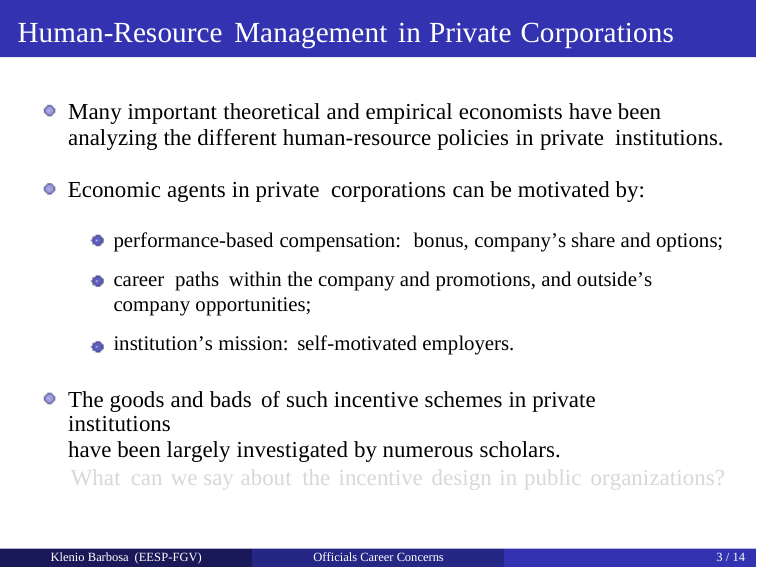

Human-Resource Management in Private Corporations
Many important theoretical and empirical economists have been
analyzing the different human-resource policies in private institutions.
Economic agents in private corporations can be motivated by:
performance-based compensation:  bonus, company’s share and options;
career  paths within the company and promotions, and outside’s company opportunities;
institution’s mission: self-motivated employers.
The goods and bads of such incentive schemes in private institutions
have been largely investigated by numerous scholars.
What can we say about the incentive design in public organizations?

Klenio Barbosa (EESP-FGV)
Officials Career Concerns
3 / 14